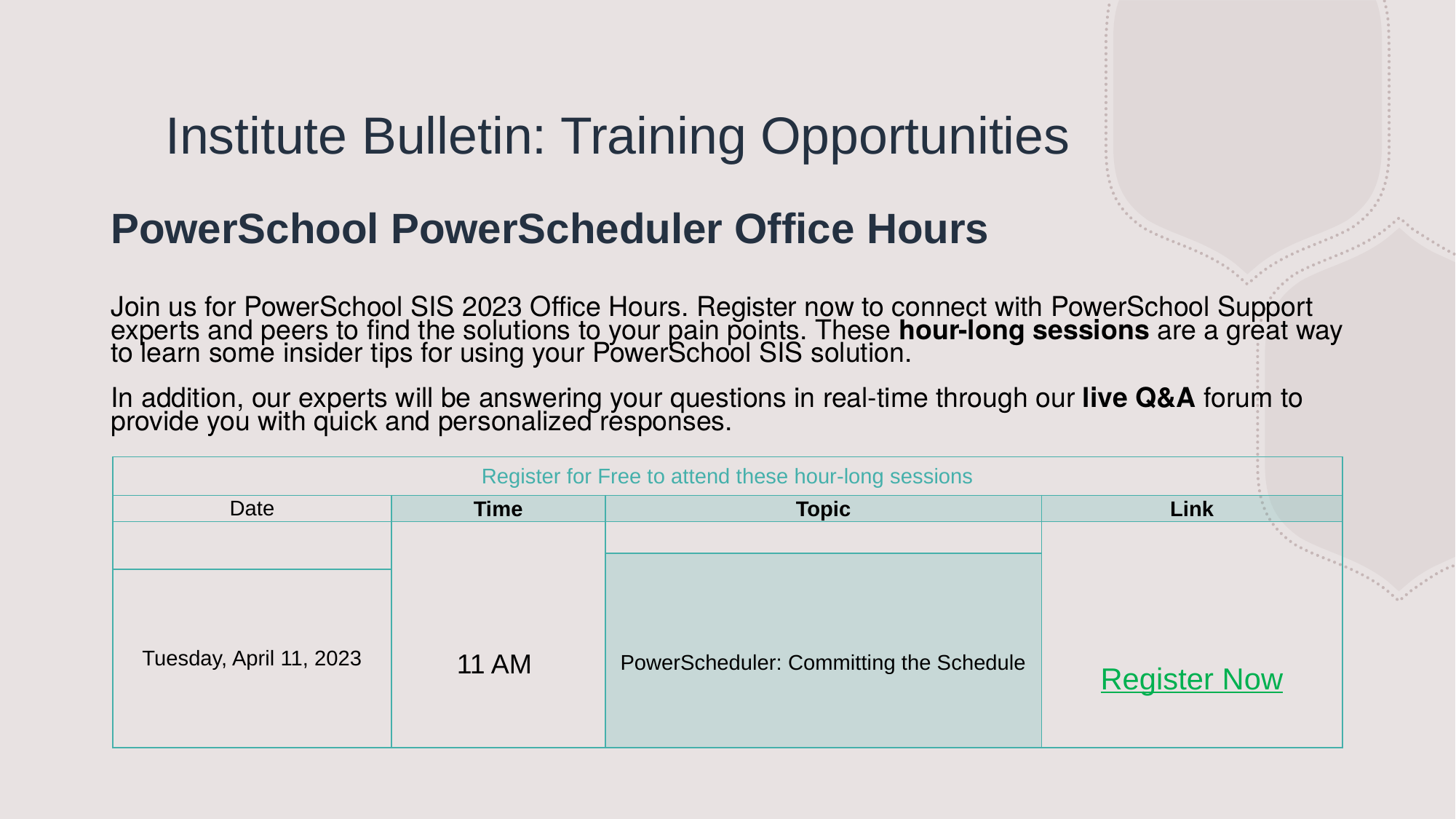

# Institute Bulletin: Training Opportunities
PowerSchool PowerScheduler Office Hours

Join us for PowerSchool SIS 2023 Office Hours. Register now to connect with PowerSchool Support experts and peers to find the solutions to your pain points. These hour-long sessions are a great way to learn some insider tips for using your PowerSchool SIS solution.

In addition, our experts will be answering your questions in real-time through our live Q&A forum to provide you with quick and personalized responses.

| Register for Free to attend these hour-long sessions |  |  |  |
| --- | --- | --- | --- |
| Date | Time | Topic | Link |
|  | 11 AM |  | Register Now |
|  |  | PowerScheduler: Committing the Schedule |  |
| Tuesday, April 11, 2023 |  |  |  |